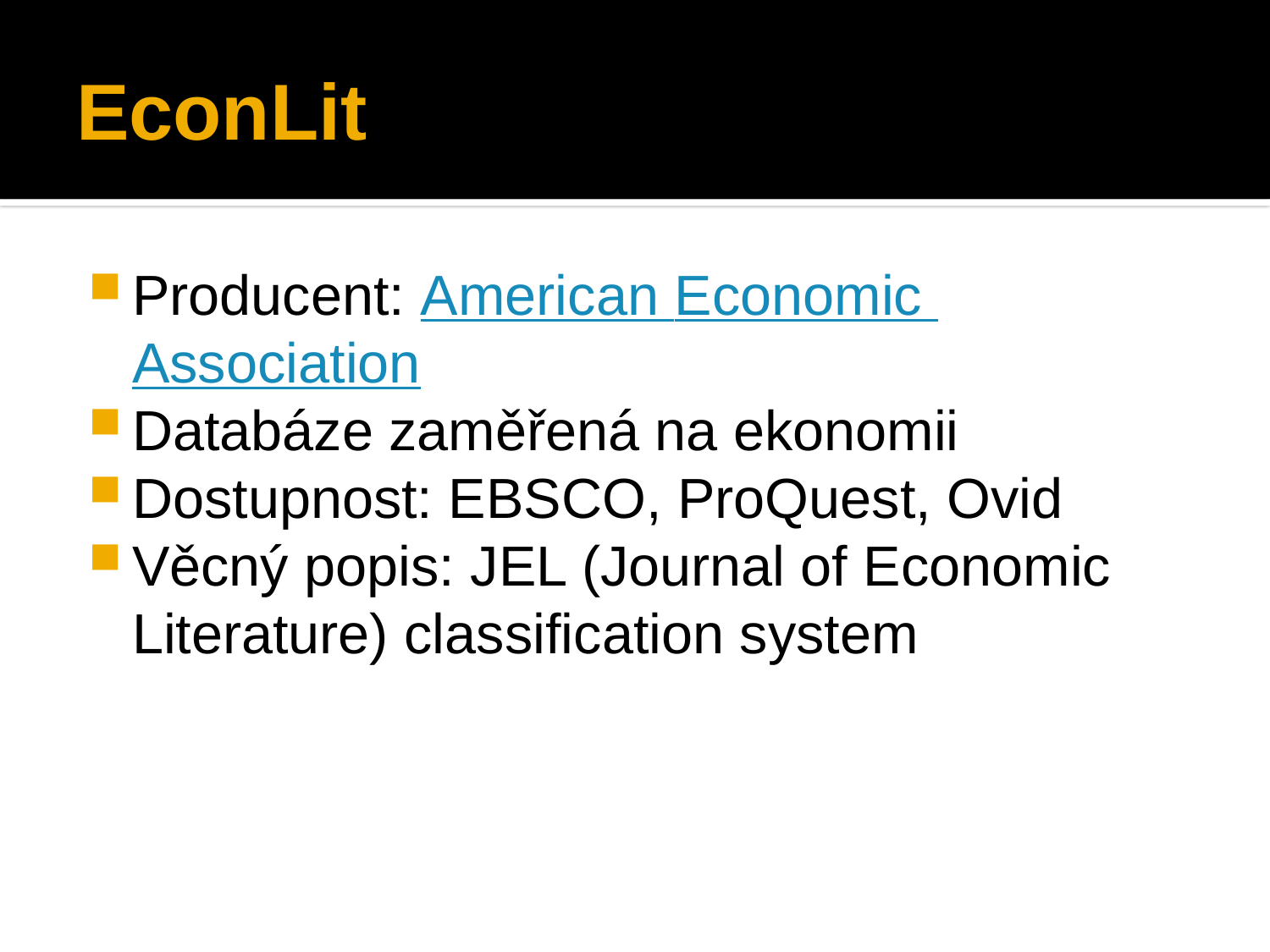

# EconLit
Producent: American Economic Association
Databáze zaměřená na ekonomii
Dostupnost: EBSCO, ProQuest, Ovid
Věcný popis: JEL (Journal of Economic Literature) classification system